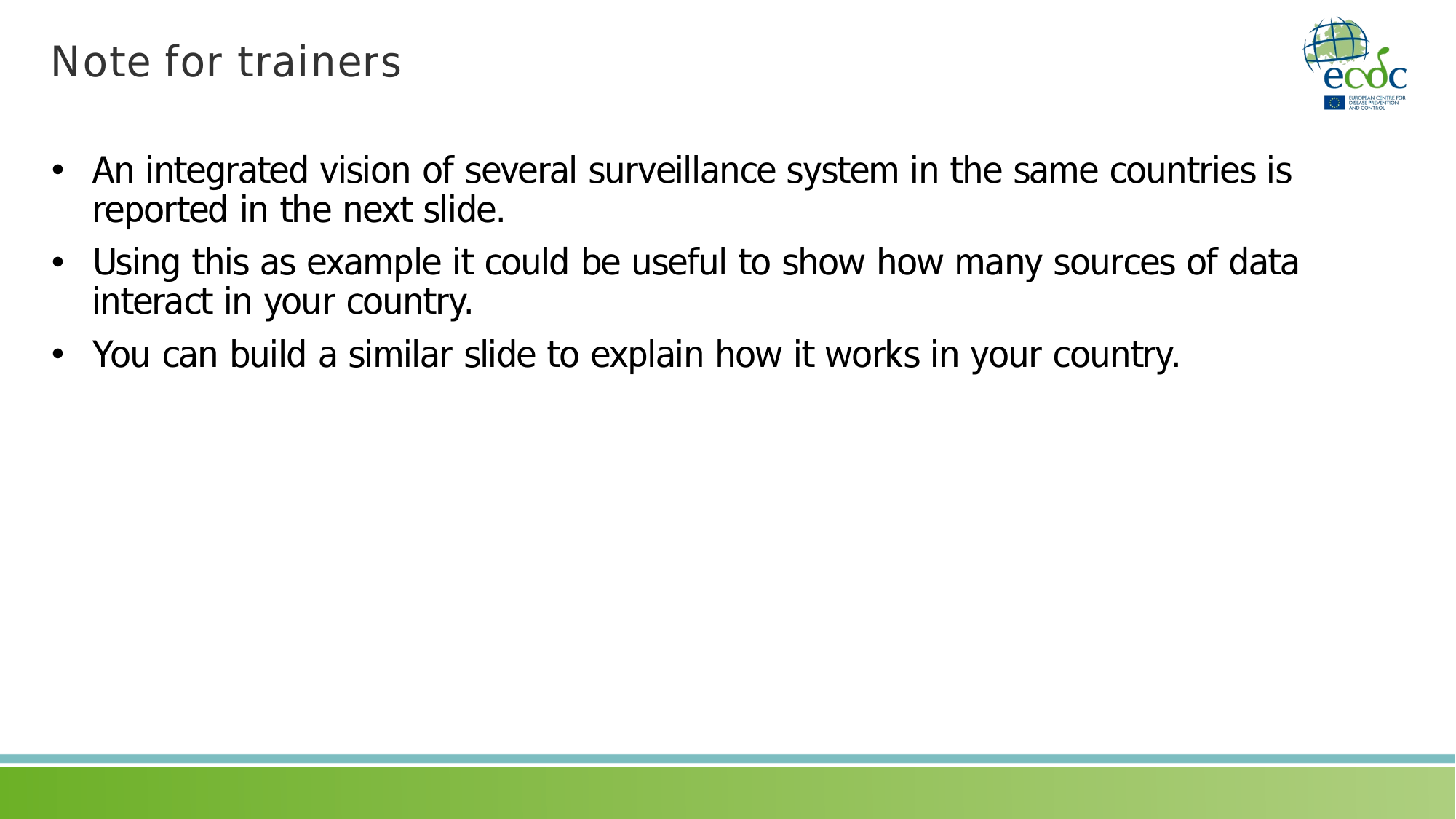

# Note for trainers
An integrated vision of several surveillance system in the same countries is reported in the next slide.
Using this as example it could be useful to show how many sources of data interact in your country.
You can build a similar slide to explain how it works in your country.